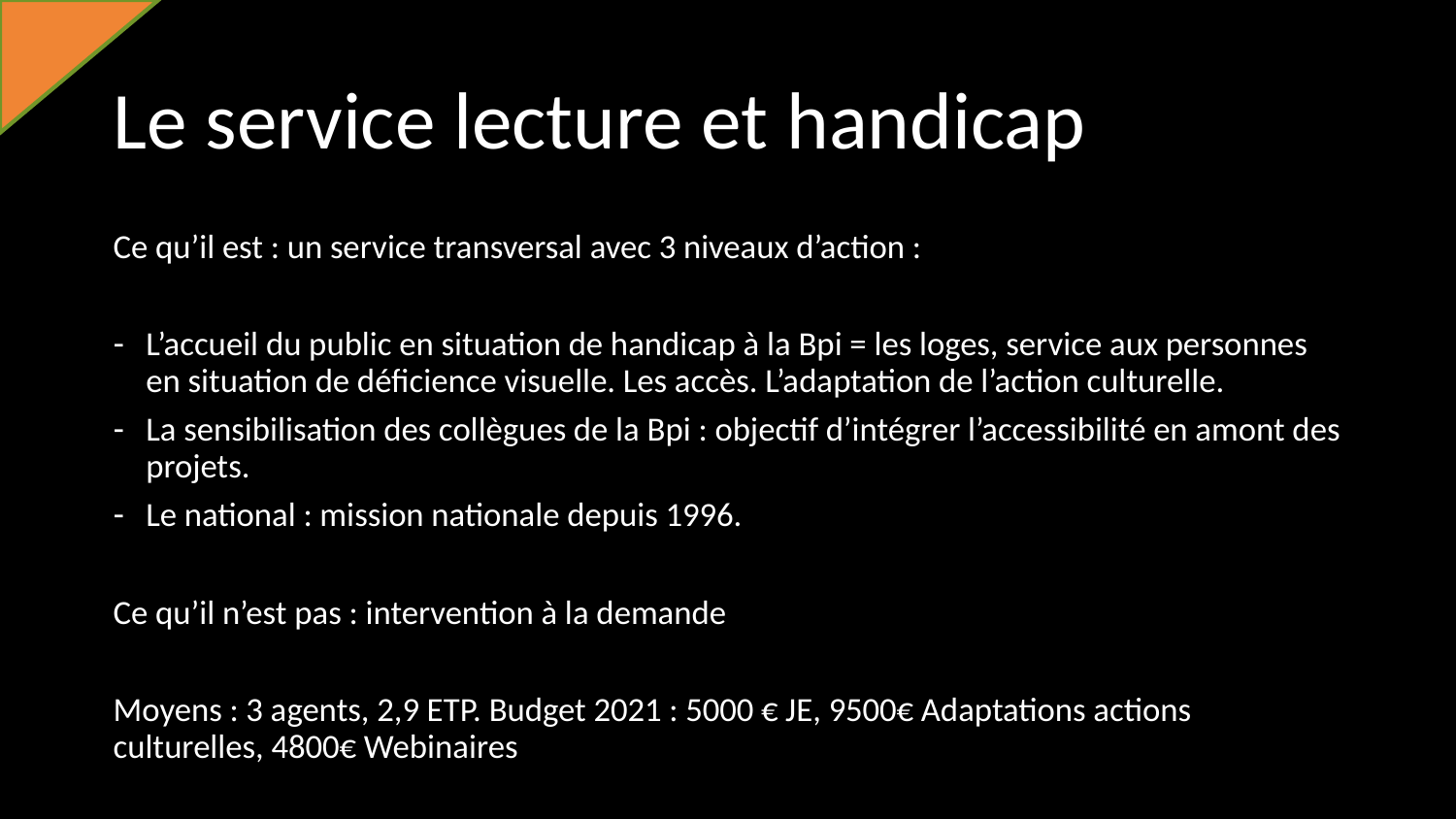

Le service lecture et handicap

Ce qu’il est : un service transversal avec 3 niveaux d’action :

L’accueil du public en situation de handicap à la Bpi = les loges, service aux personnes en situation de déficience visuelle. Les accès. L’adaptation de l’action culturelle.
La sensibilisation des collègues de la Bpi : objectif d’intégrer l’accessibilité en amont des projets.
Le national : mission nationale depuis 1996.

Ce qu’il n’est pas : intervention à la demande

Moyens : 3 agents, 2,9 ETP. Budget 2021 : 5000 € JE, 9500€ Adaptations actions culturelles, 4800€ Webinaires